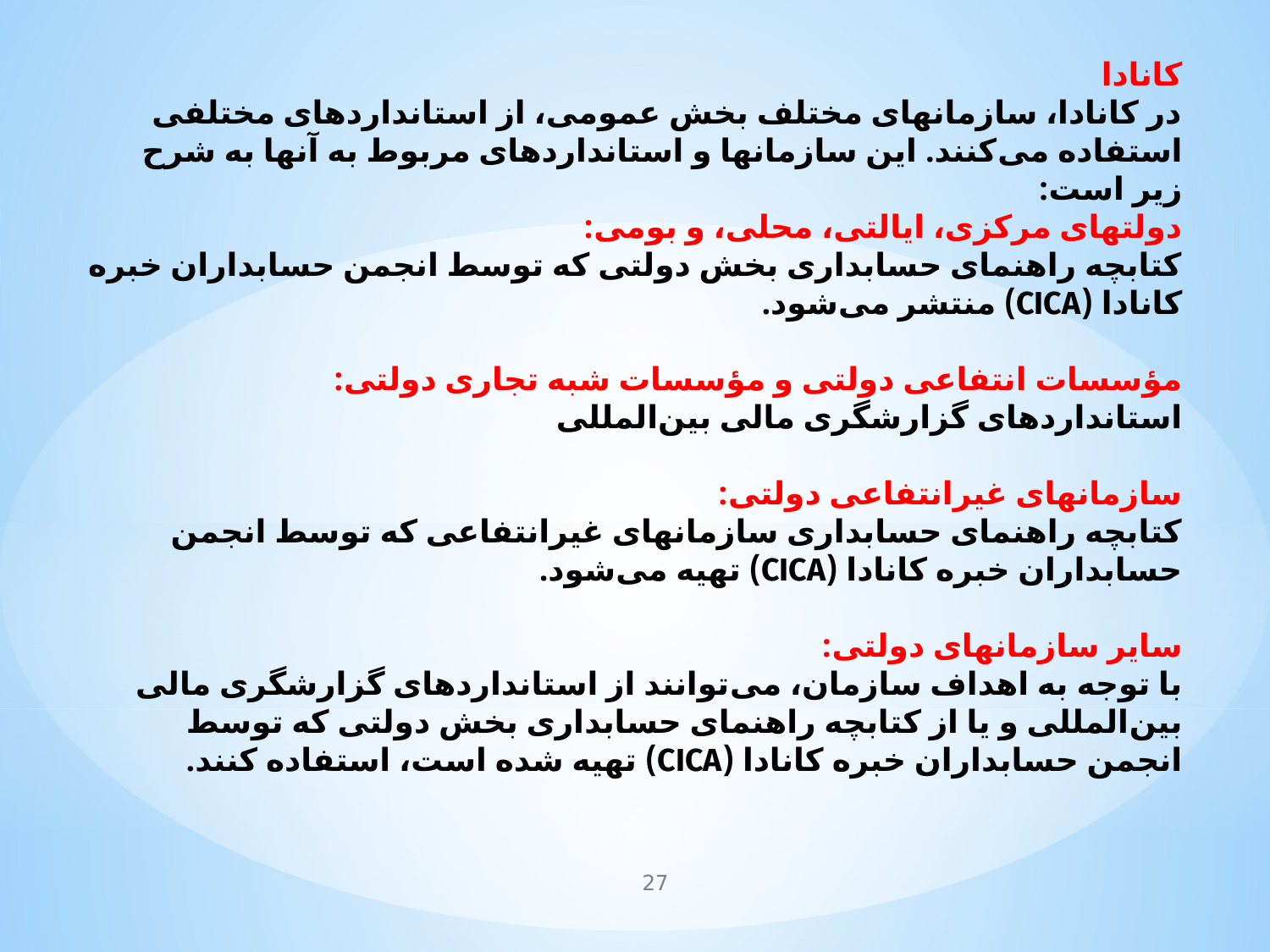

کانادا
در کانادا، سازمانهای مختلف بخش عمومی، از استانداردهای مختلفی استفاده می‌کنند. این سازمانها و استانداردهای مربوط به آنها به شرح زیر است:
دولتهای مرکزی، ایالتی، محلی، و بومی:
کتابچه راهنمای حسابداری بخش دولتی که توسط انجمن حسابداران خبره کانادا (CICA) منتشر می‌شود.

مؤسسات انتفاعی دولتی و مؤسسات شبه تجاری دولتی:
استانداردهای گزارشگری مالی بین‌المللی

سازمانهای غیرانتفاعی دولتی:
کتابچه راهنمای حسابداری سازمانهای غیرانتفاعی که توسط انجمن حسابداران خبره کانادا (CICA) تهیه می‌شود.

سایر سازمانهای دولتی:
با توجه به اهداف سازمان، می‌توانند از استانداردهای گزارشگری مالی بین‌المللی و یا از کتابچه راهنمای حسابداری بخش دولتی که توسط انجمن حسابداران خبره کانادا (CICA) تهیه شده است، استفاده کنند.
27